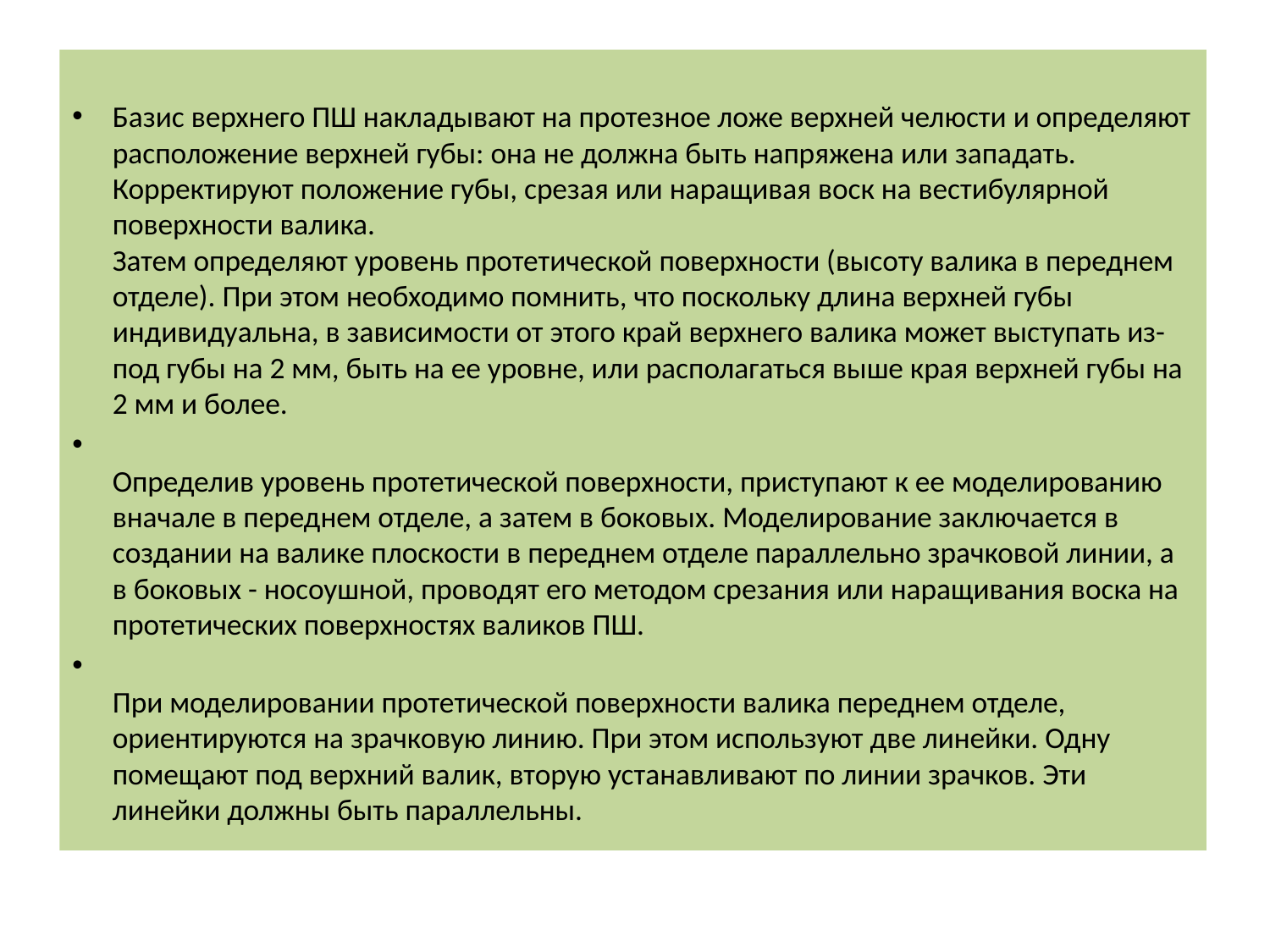

Базис верхнего ПШ накладывают на протезное ложе верхней челюсти и определяют расположение верхней губы: она не должна быть напряжена или западать. Корректируют положение губы, срезая или наращивая воск на вестибулярной поверхности валика.
Затем определяют уровень протетической поверхности (высоту валика в переднем отделе). При этом необходимо помнить, что поскольку длина верхней губы индивидуальна, в зависимости от этого край верхнего валика может выступать из-под губы на 2 мм, быть на ее уровне, или располагаться выше края верхней губы на 2 мм и более.
Определив уровень протетической поверхности, приступают к ее моделированию вначале в переднем отделе, а затем в боковых. Моделирование заключается в создании на валике плоскости в переднем отделе параллельно зрачковой линии, а в боковых - носоушной, проводят его методом срезания или наращивания воска на протетических поверхностях валиков ПШ.
При моделировании протетической поверхности валика переднем отделе, ориентируются на зрачковую линию. При этом используют две линейки. Одну помещают под верхний валик, вторую устанавливают по линии зрачков. Эти линейки должны быть параллельны.